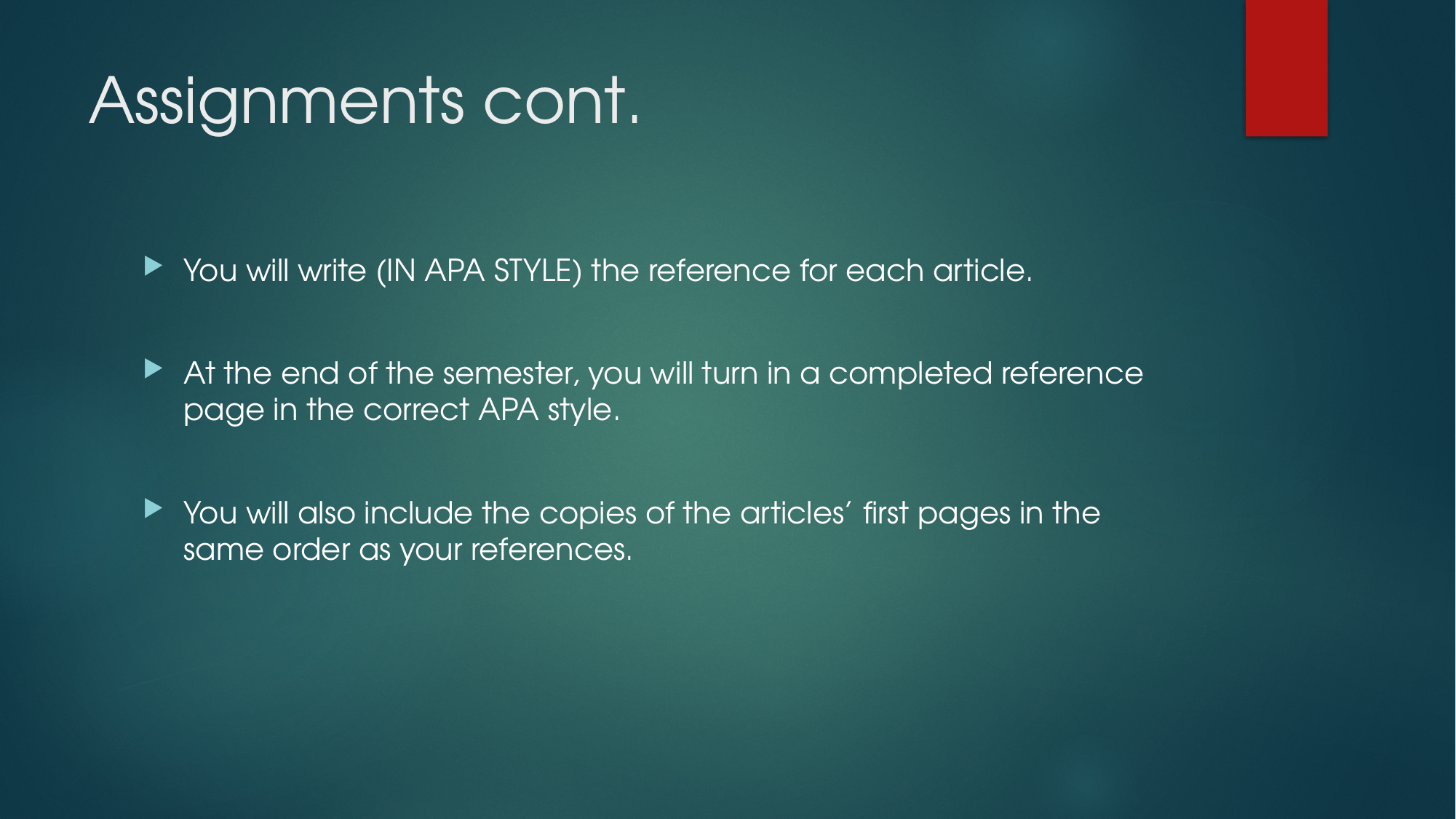

# Assignments cont.
You will write (IN APA STYLE) the reference for each article.

At the end of the semester, you will turn in a completed reference page in the correct APA style.

You will also include the copies of the articles’ first pages in the same order as your references.